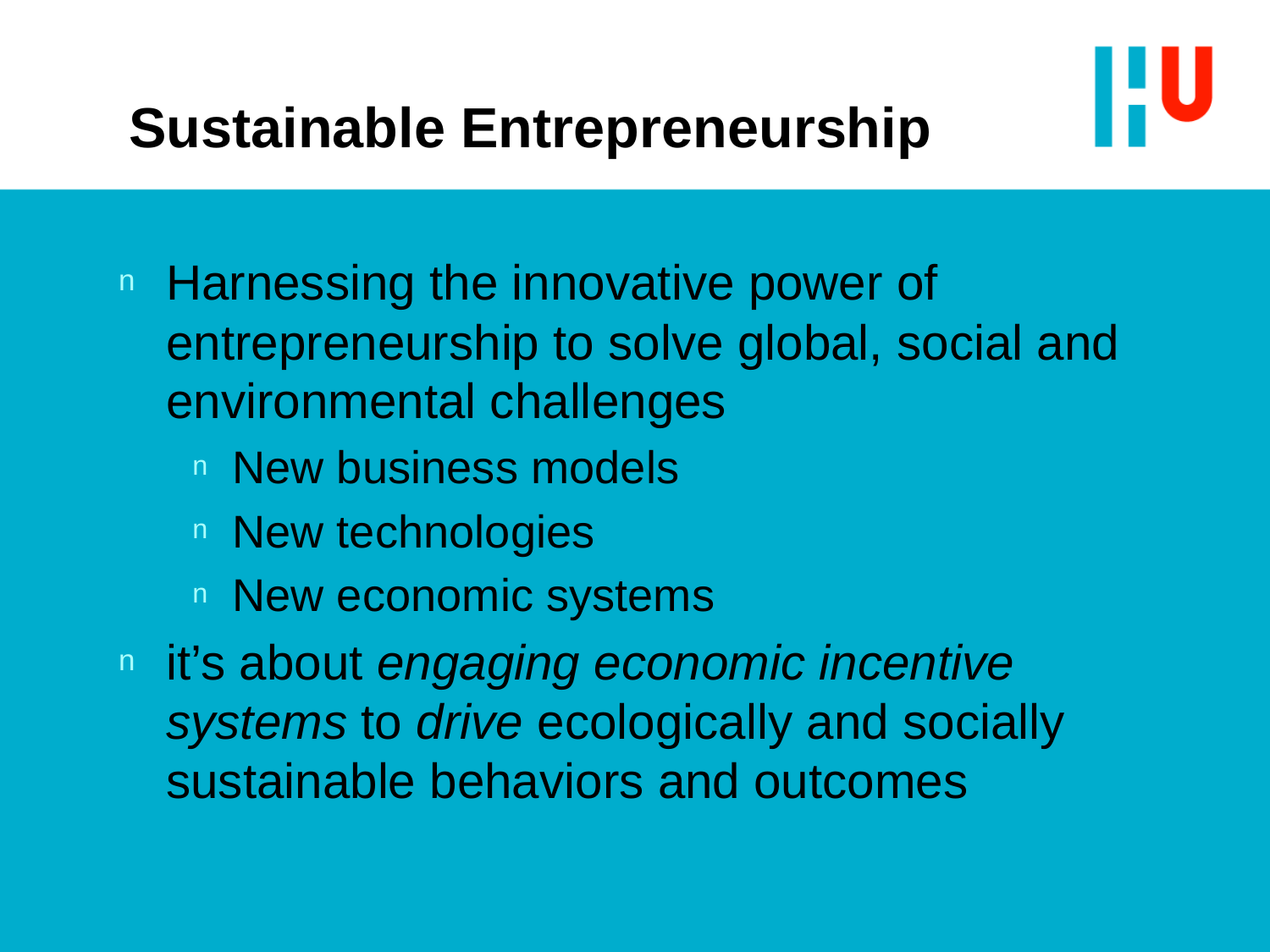

# Sustainable Entrepreneurship
Harnessing the innovative power of entrepreneurship to solve global, social and environmental challenges
New business models
New technologies
New economic systems
it’s about engaging economic incentive systems to drive ecologically and socially sustainable behaviors and outcomes